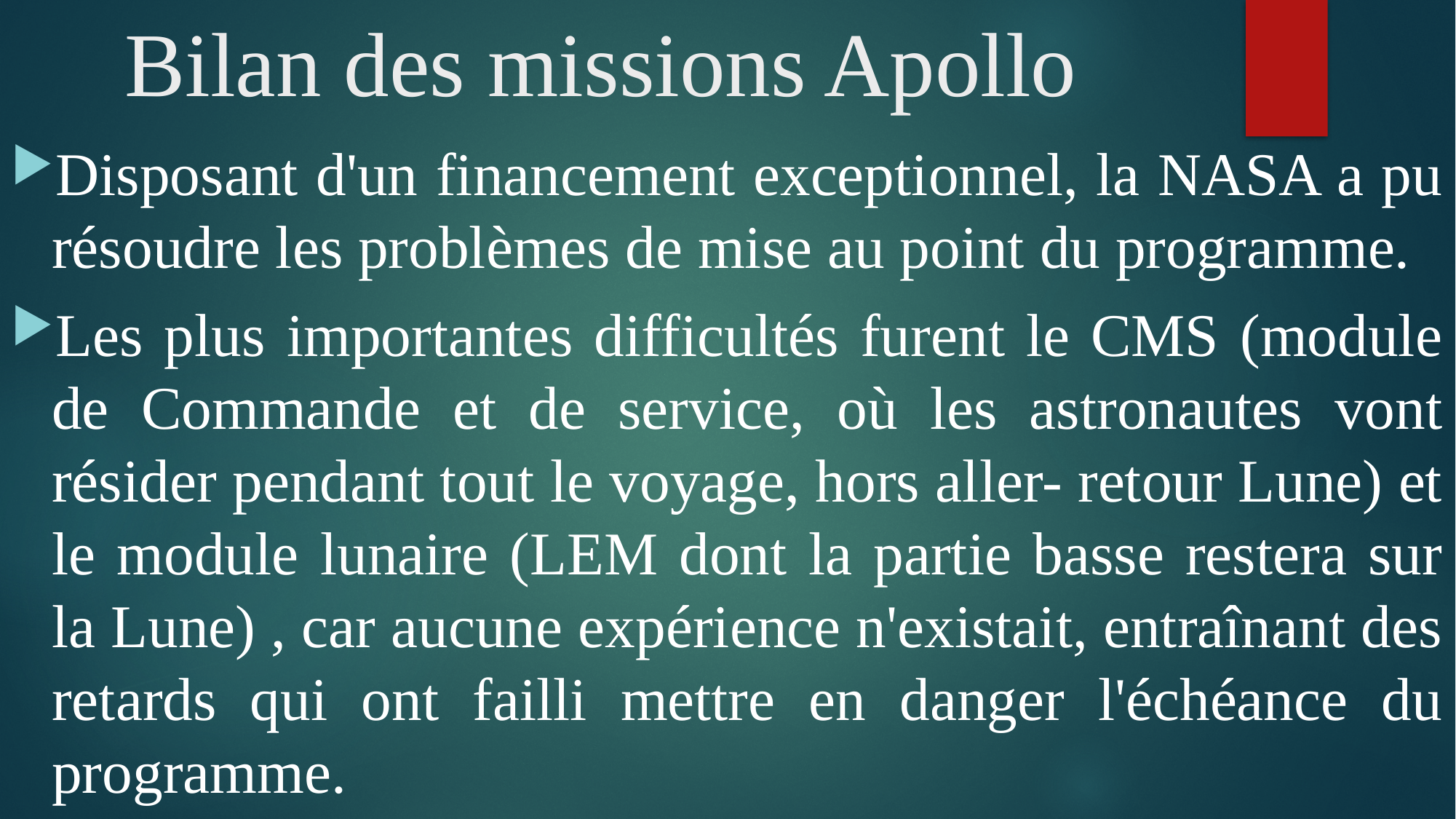

# Bilan des missions Apollo
Disposant d'un financement exceptionnel, la NASA a pu résoudre les problèmes de mise au point du programme.
Les plus importantes difficultés furent le CMS (module de Commande et de service, où les astronautes vont résider pendant tout le voyage, hors aller- retour Lune) et le module lunaire (LEM dont la partie basse restera sur la Lune) , car aucune expérience n'existait, entraînant des retards qui ont failli mettre en danger l'échéance du programme.